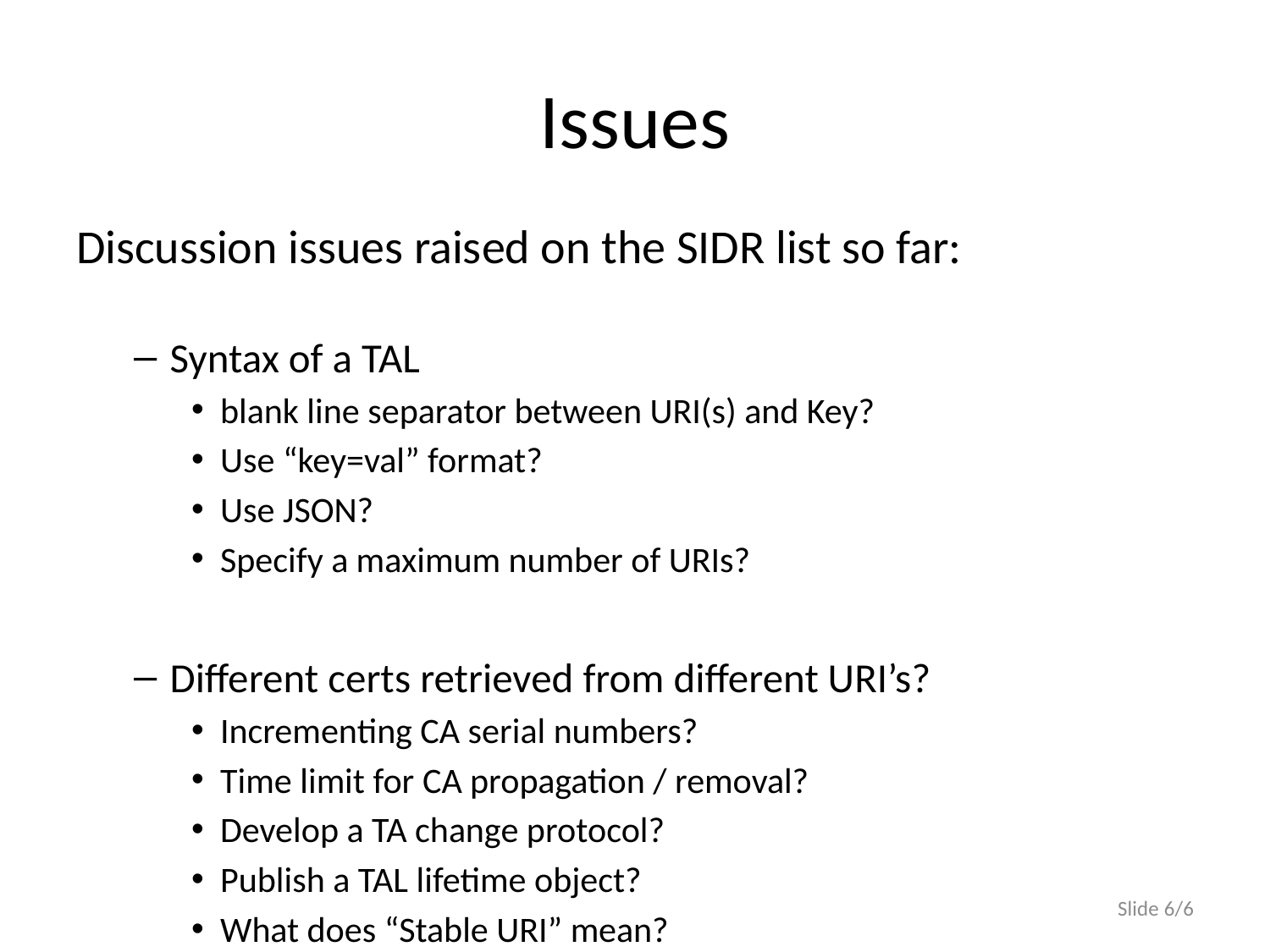

# Issues
Discussion issues raised on the SIDR list so far:

Syntax of a TAL
blank line separator between URI(s) and Key?
Use “key=val” format?
Use JSON?
Specify a maximum number of URIs?

Different certs retrieved from different URI’s?
Incrementing CA serial numbers?
Time limit for CA propagation / removal?
Develop a TA change protocol?
Publish a TAL lifetime object?
What does “Stable URI” mean?
Slide 6/6